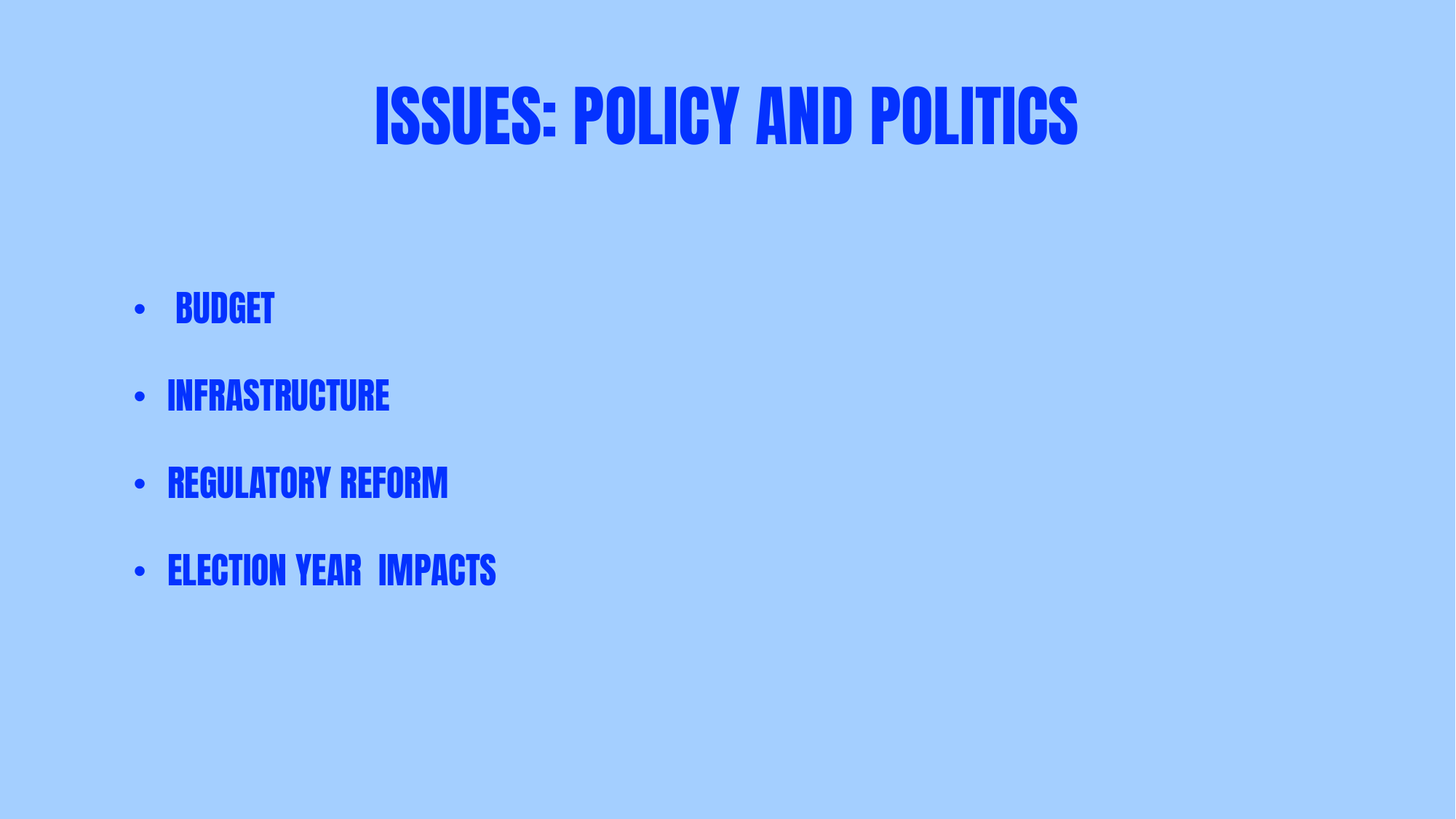

# ISSUES: POLICY AND POLITICS
 BUDGET

INFRASTRUCTURE

REGULATORY REFORM

ELECTION YEAR  IMPACTS